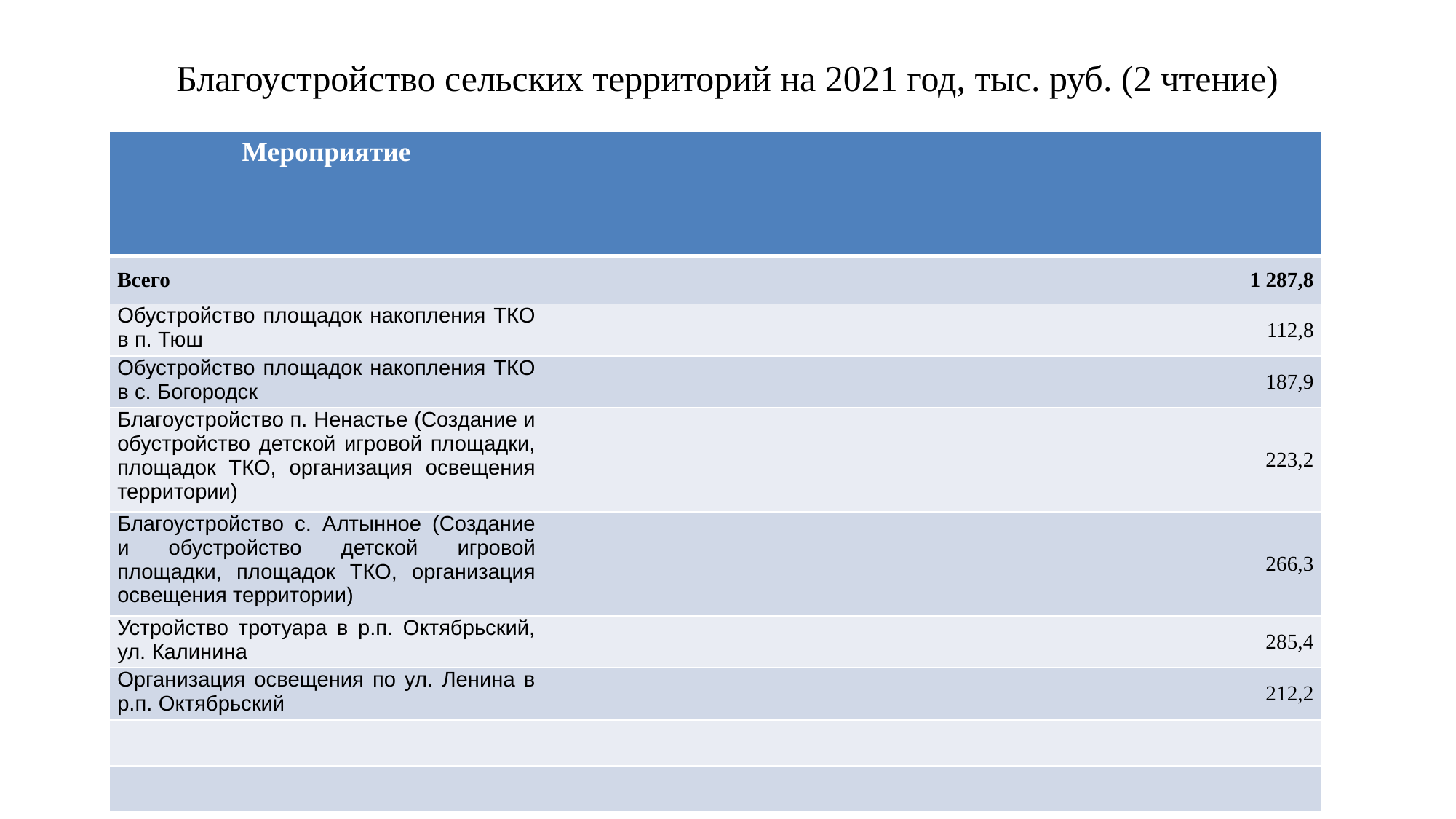

# Благоустройство сельских территорий на 2021 год, тыс. руб. (2 чтение)
| Мероприятие |  |
| --- | --- |
| Всего | 1 287,8 |
| Обустройство площадок накопления ТКО в п. Тюш | 112,8 |
| Обустройство площадок накопления ТКО в с. Богородск | 187,9 |
| Благоустройство п. Ненастье (Создание и обустройство детской игровой площадки, площадок ТКО, организация освещения территории) | 223,2 |
| Благоустройство с. Алтынное (Создание и обустройство детской игровой площадки, площадок ТКО, организация освещения территории) | 266,3 |
| Устройство тротуара в р.п. Октябрьский, ул. Калинина | 285,4 |
| Организация освещения по ул. Ленина в р.п. Октябрьский | 212,2 |
|  |  |
|  |  |